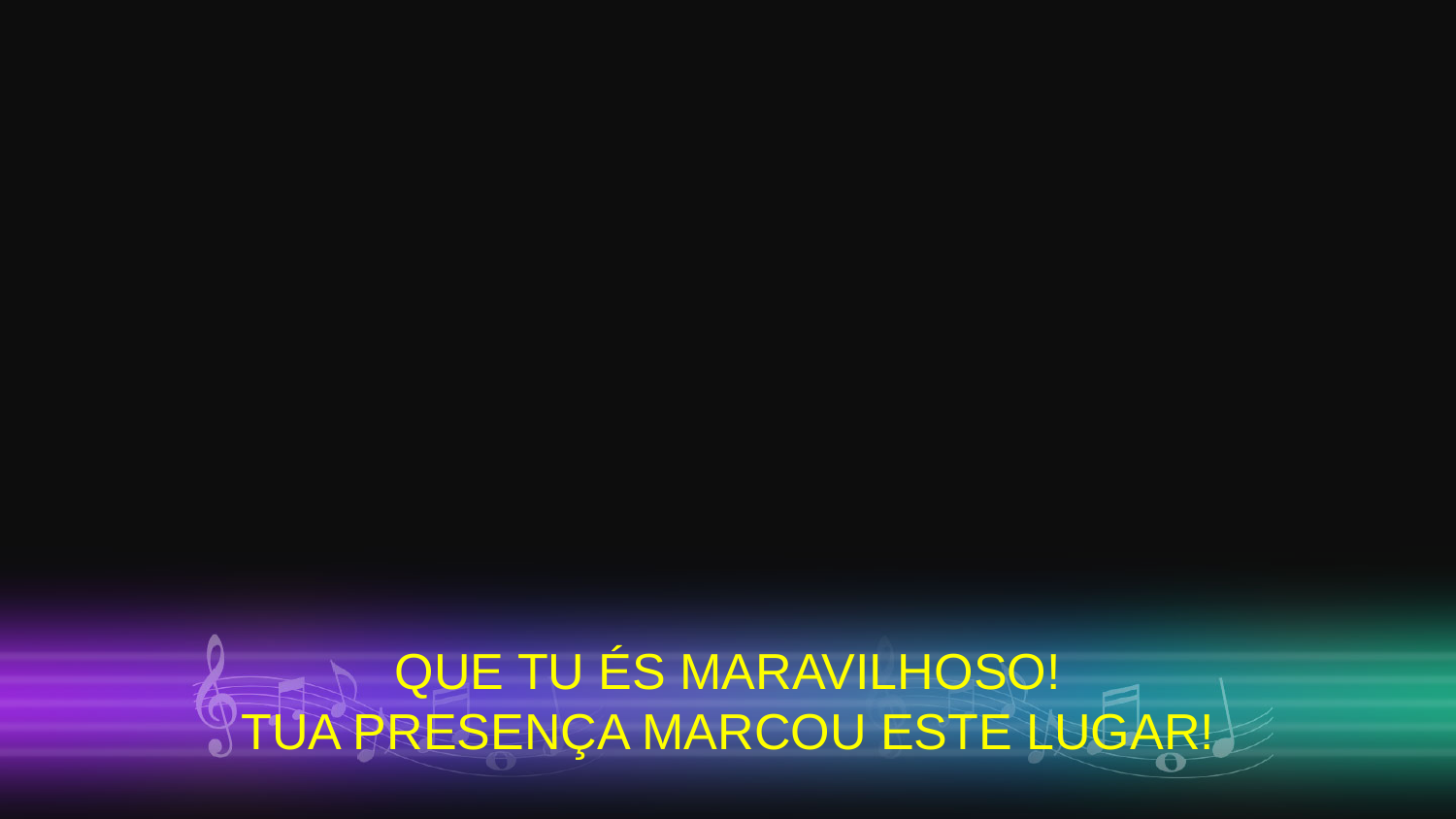

QUE TU ÉS MARAVILHOSO!
TUA PRESENÇA MARCOU ESTE LUGAR!